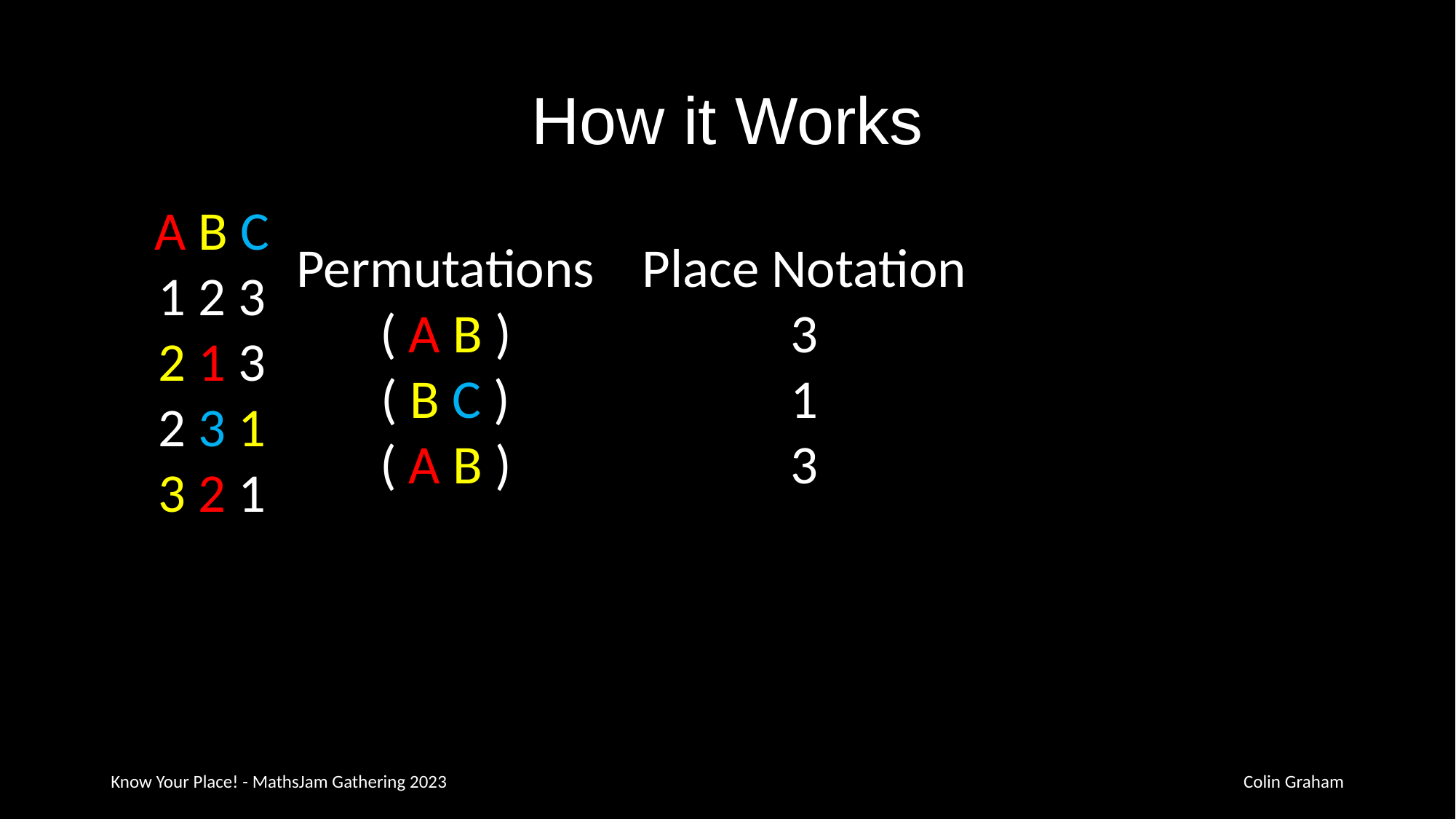

# How it Works
A B C
1 2 3
2 1 3
2 3 1
3 2 1
Permutations
( A B )
( B C )
( A B )
Place Notation
3
1
3

Know Your Place! - MathsJam Gathering 2023
Colin Graham